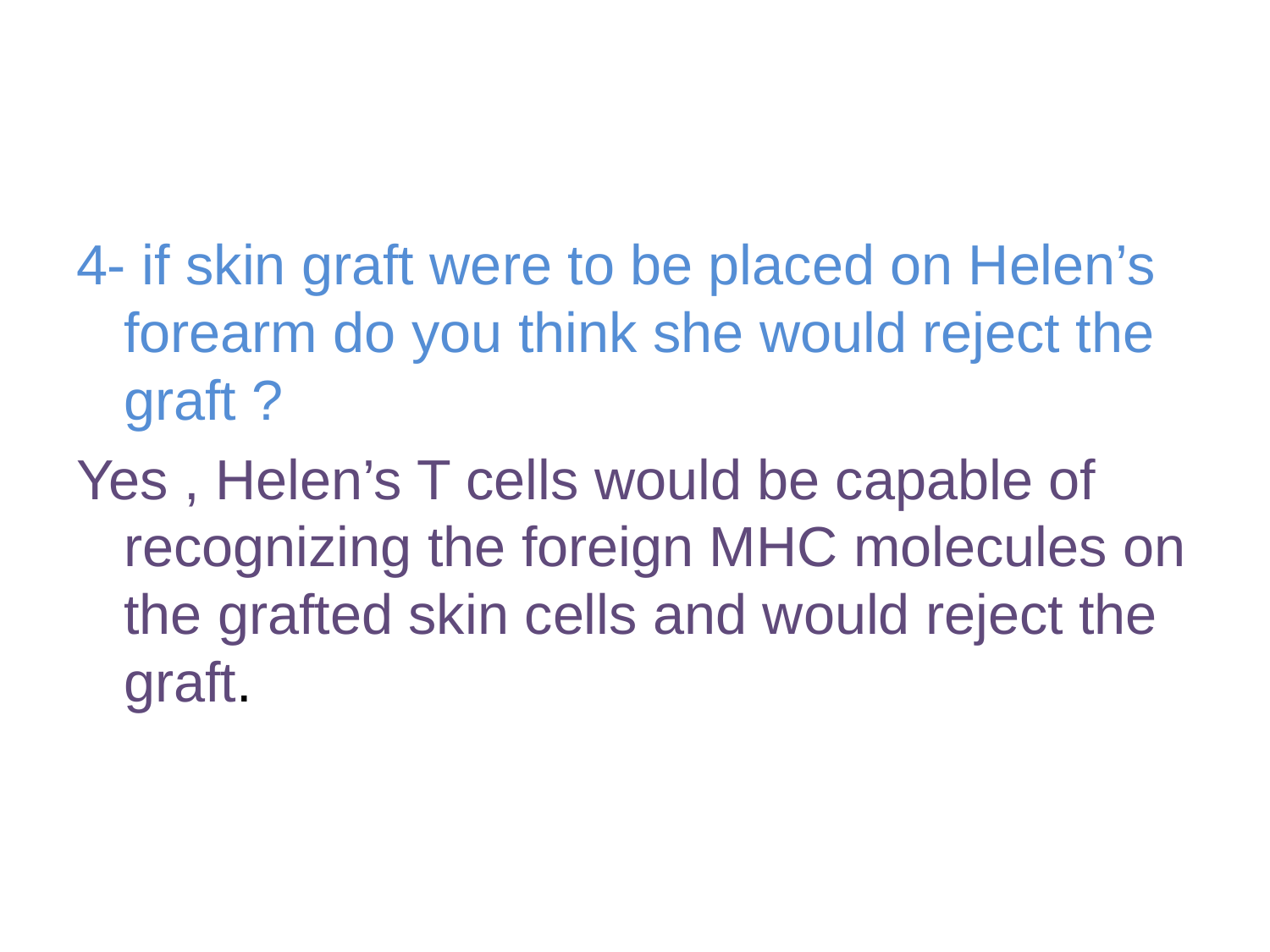

#
4- if skin graft were to be placed on Helen’s forearm do you think she would reject the graft ?
Yes , Helen’s T cells would be capable of recognizing the foreign MHC molecules on the grafted skin cells and would reject the graft.